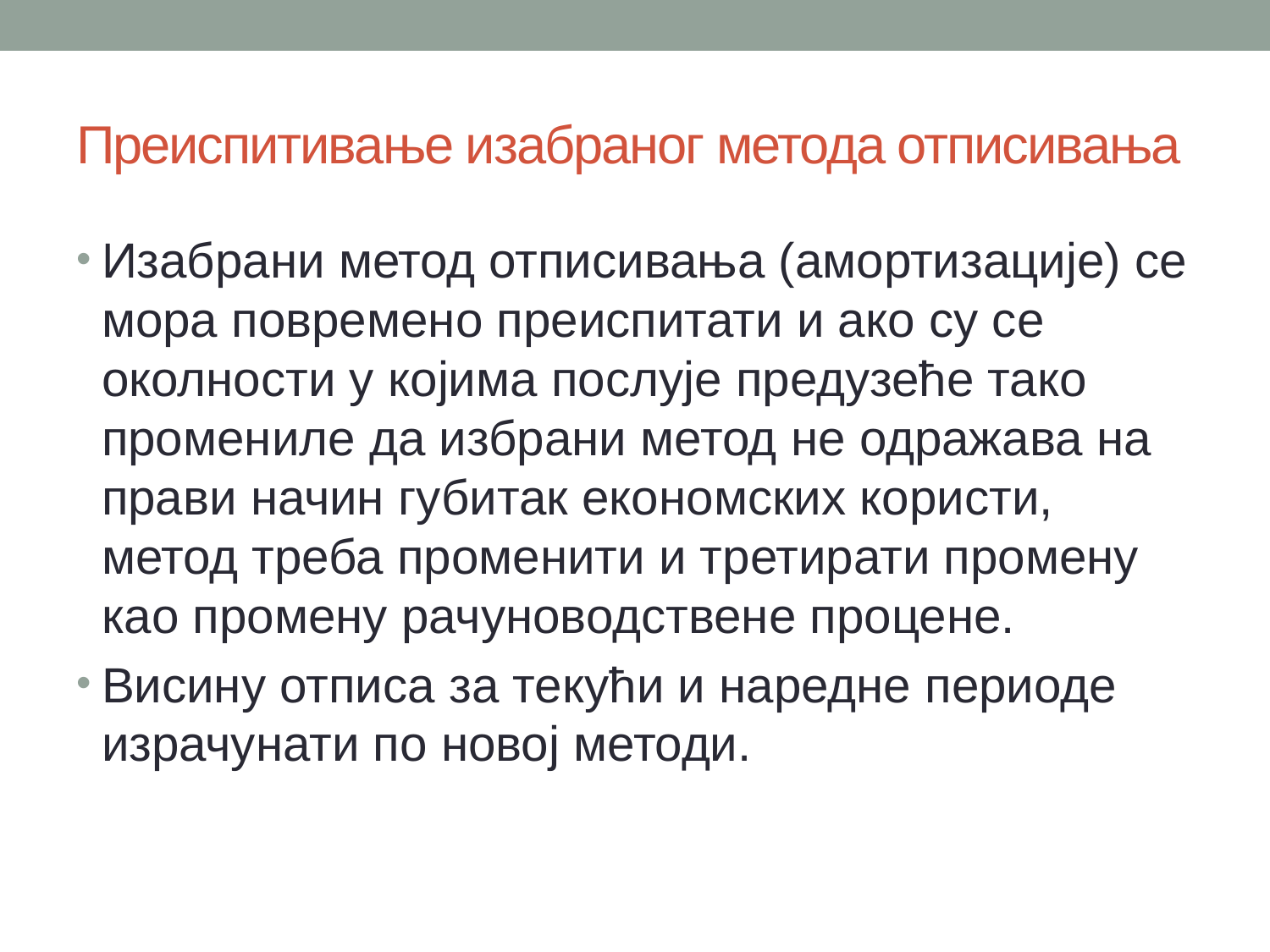

# Преиспитивање изабраног метода отписивања
Изабрани метод отписивања (амортизације) се мора повремено преиспитати и ако су се околности у којима послује предузеће тако промениле да избрани метод не одражава на прави начин губитак економских користи, метод треба променити и третирати промену као промену рачуноводствене процене.
Висину отписа за текући и наредне периоде израчунати по новој методи.